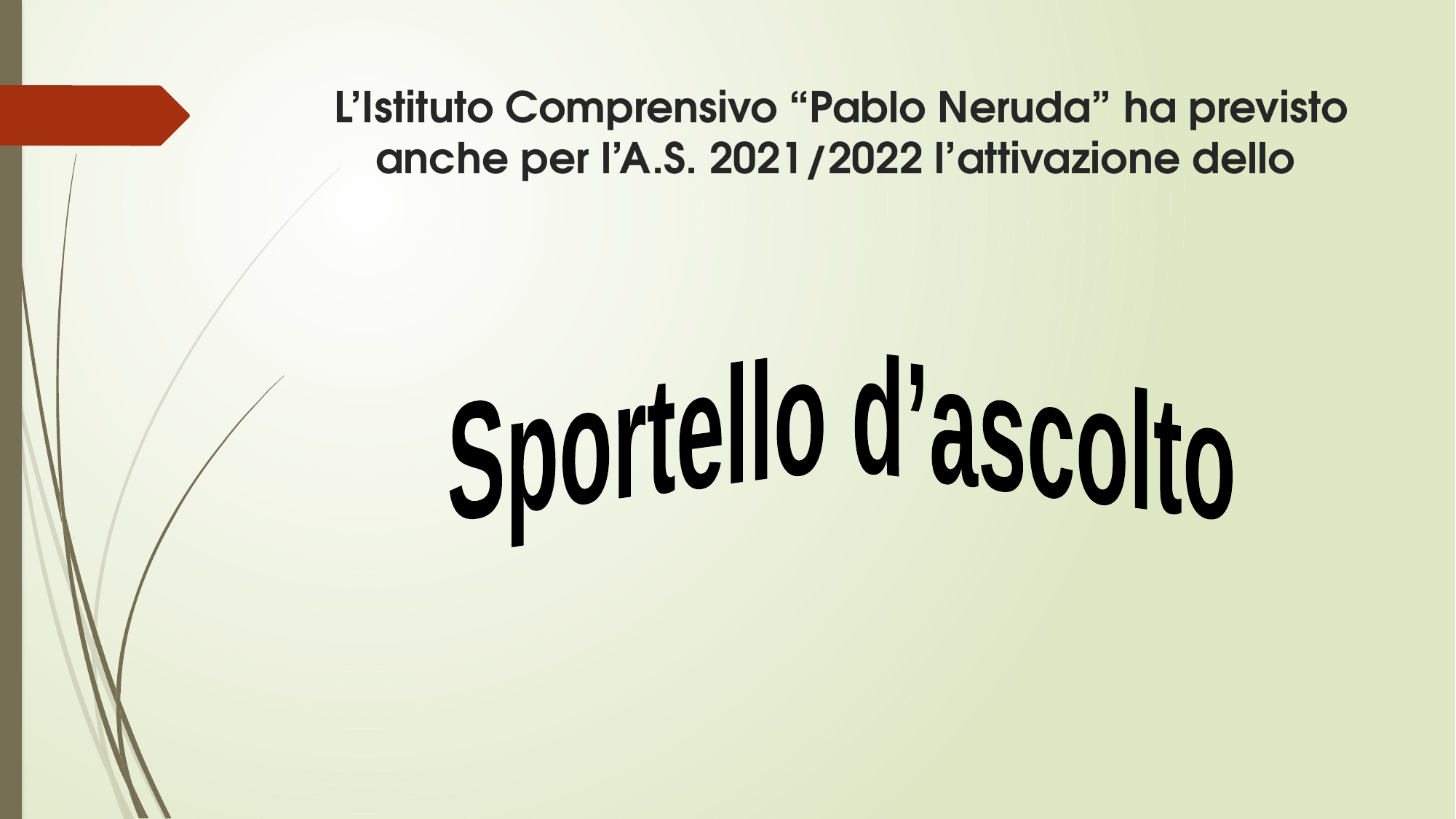

# L’Istituto Comprensivo “Pablo Neruda” ha previsto anche per l’A.S. 2021/2022 l’attivazione dello

Sportello d’ascolto